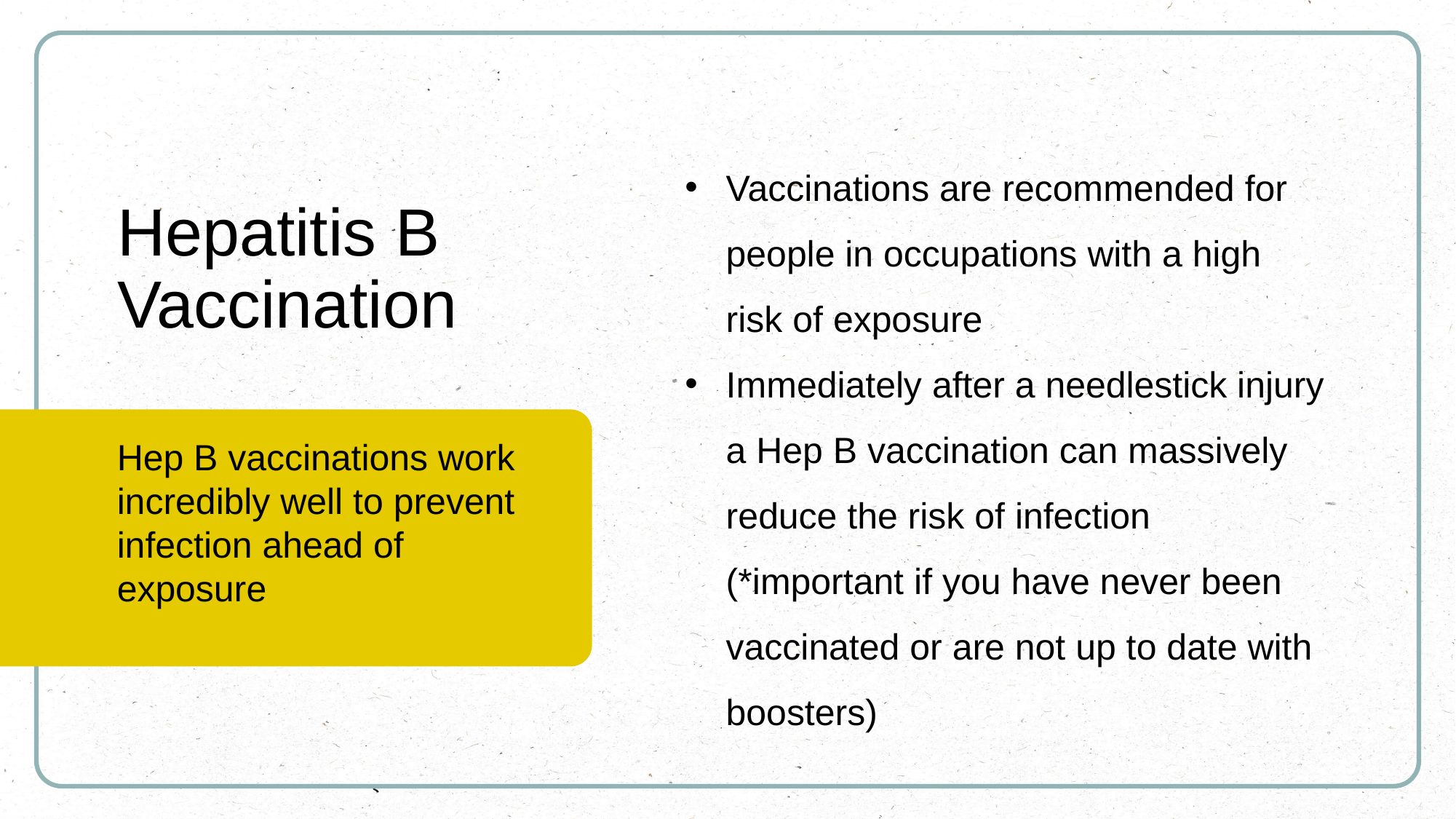

Hepatitis B Vaccination
Vaccinations are recommended for people in occupations with a high risk of exposure
Immediately after a needlestick injury a Hep B vaccination can massively reduce the risk of infection (*important if you have never been vaccinated or are not up to date with boosters)

Hep B vaccinations work incredibly well to prevent infection ahead of exposure